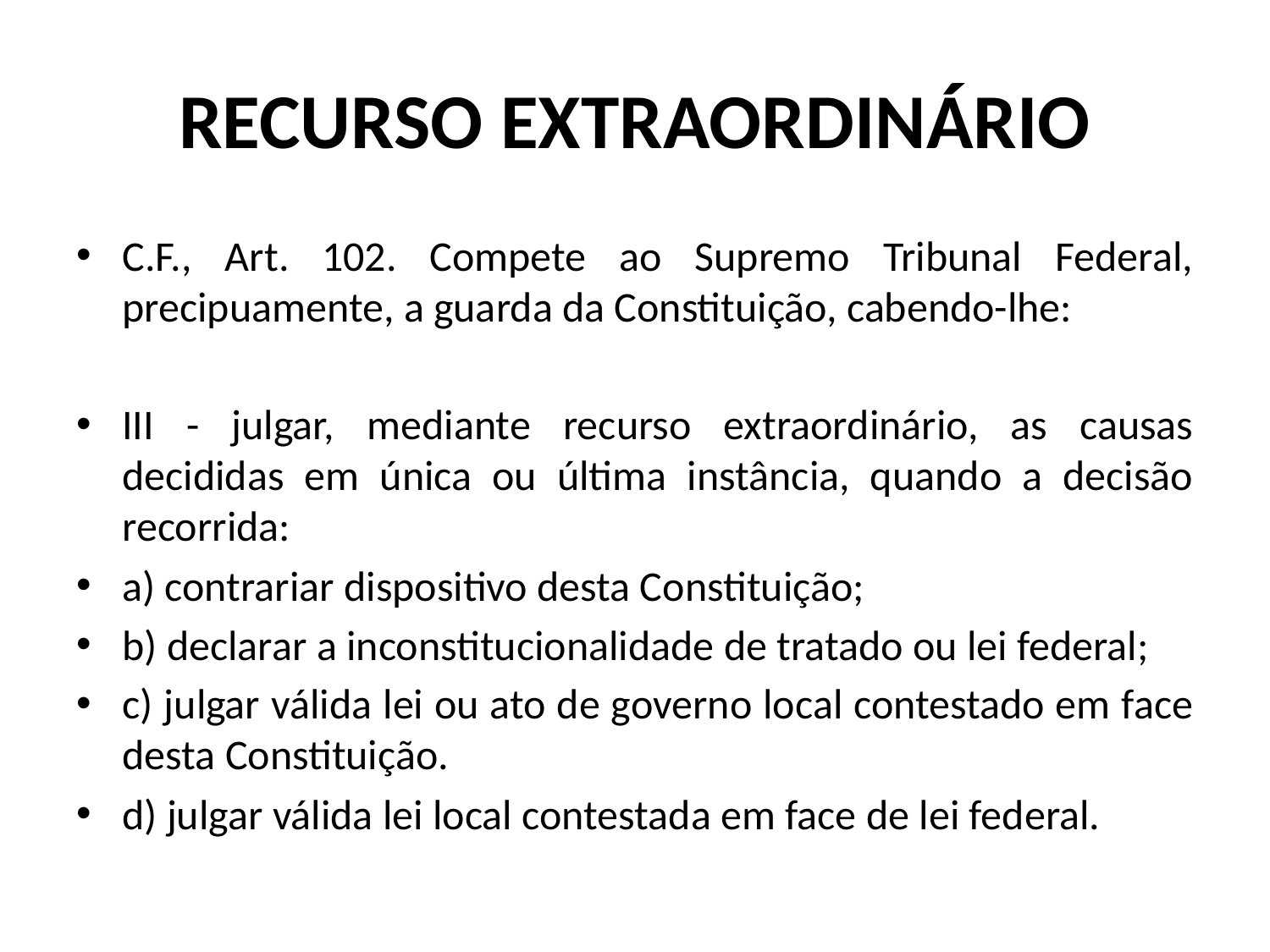

# RECURSO EXTRAORDINÁRIO
C.F., Art. 102. Compete ao Supremo Tribunal Federal, precipuamente, a guarda da Constituição, cabendo-lhe:

III - julgar, mediante recurso extraordinário, as causas decididas em única ou última instância, quando a decisão recorrida:
a) contrariar dispositivo desta Constituição;
b) declarar a inconstitucionalidade de tratado ou lei federal;
c) julgar válida lei ou ato de governo local contestado em face desta Constituição.
d) julgar válida lei local contestada em face de lei federal.